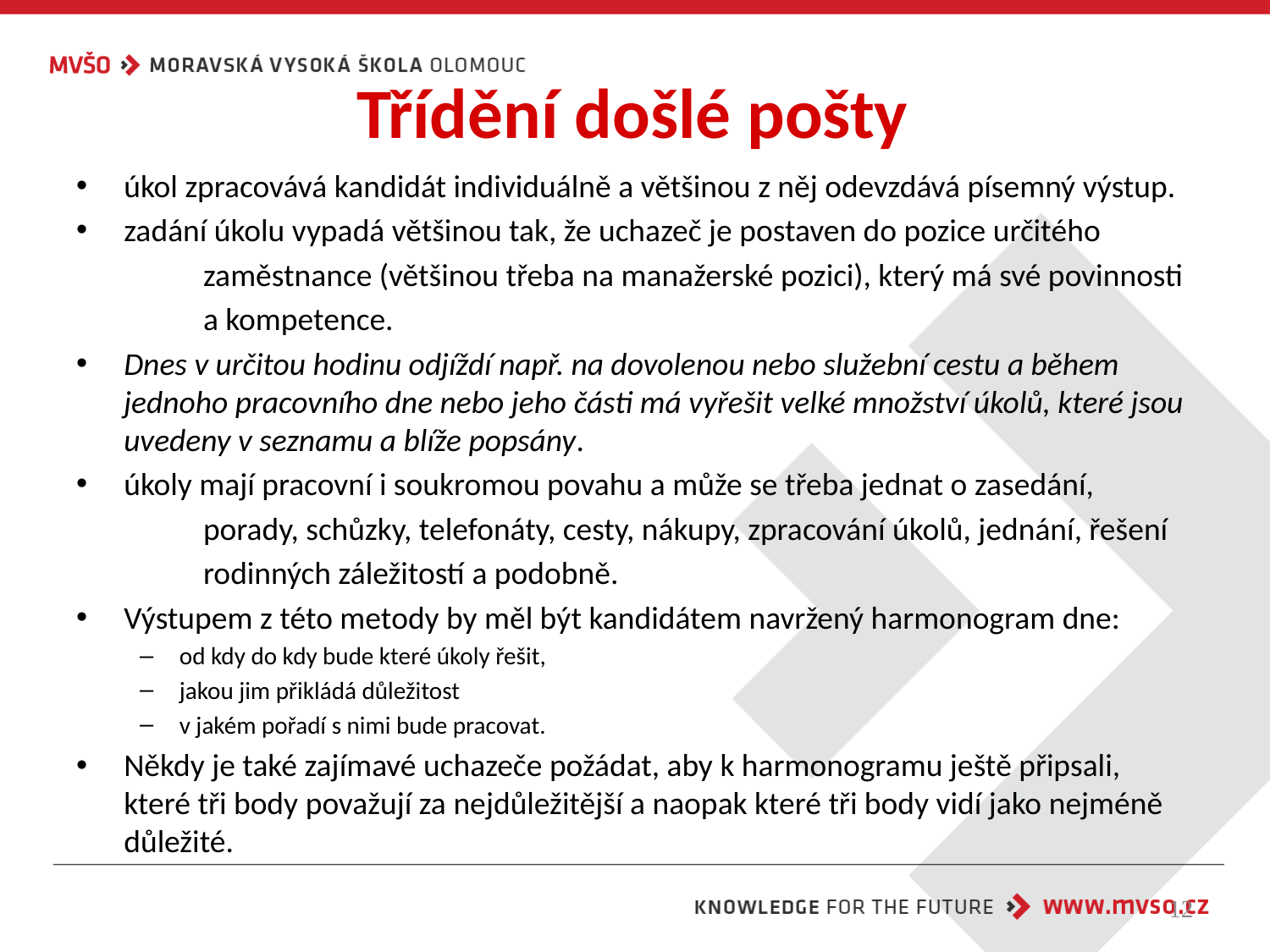

# Třídění došlé pošty
úkol zpracovává kandidát individuálně a většinou z něj odevzdává písemný výstup.
zadání úkolu vypadá většinou tak, že uchazeč je postaven do pozice určitého
	zaměstnance (většinou třeba na manažerské pozici), který má své povinnosti
	a kompetence.
Dnes v určitou hodinu odjíždí např. na dovolenou nebo služební cestu a během jednoho pracovního dne nebo jeho části má vyřešit velké množství úkolů, které jsou uvedeny v seznamu a blíže popsány.
úkoly mají pracovní i soukromou povahu a může se třeba jednat o zasedání,
	porady, schůzky, telefonáty, cesty, nákupy, zpracování úkolů, jednání, řešení
	rodinných záležitostí a podobně.
Výstupem z této metody by měl být kandidátem navržený harmonogram dne:
od kdy do kdy bude které úkoly řešit,
jakou jim přikládá důležitost
v jakém pořadí s nimi bude pracovat.
Někdy je také zajímavé uchazeče požádat, aby k harmonogramu ještě připsali, které tři body považují za nejdůležitější a naopak které tři body vidí jako nejméně důležité.
12